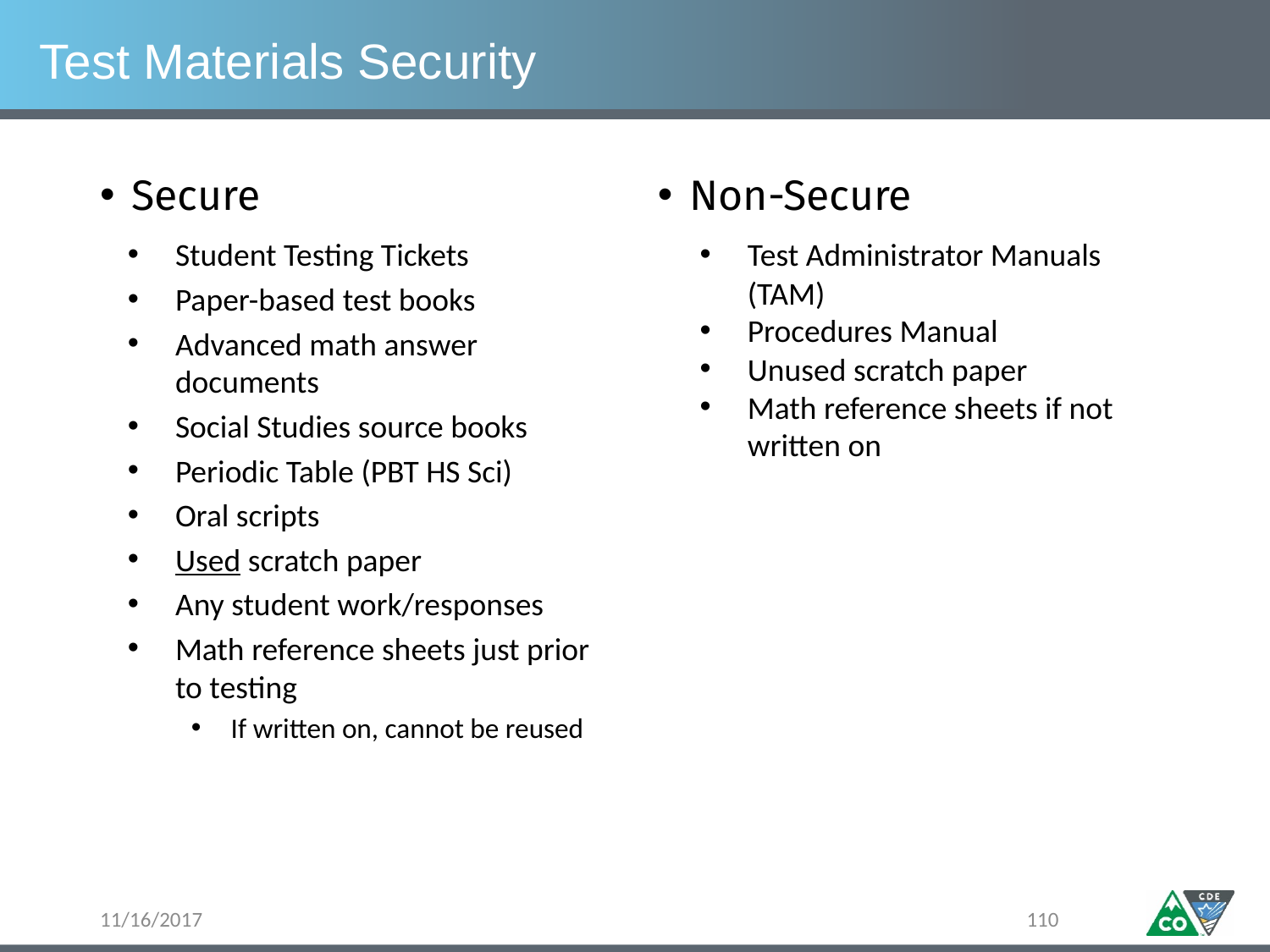

# Test Materials Security
Secure
Non-Secure
Student Testing Tickets
Paper-based test books
Advanced math answer documents
Social Studies source books
Periodic Table (PBT HS Sci)
Oral scripts
Used scratch paper
Any student work/responses
Math reference sheets just prior to testing
If written on, cannot be reused
Test Administrator Manuals (TAM)
Procedures Manual
Unused scratch paper
Math reference sheets if not written on